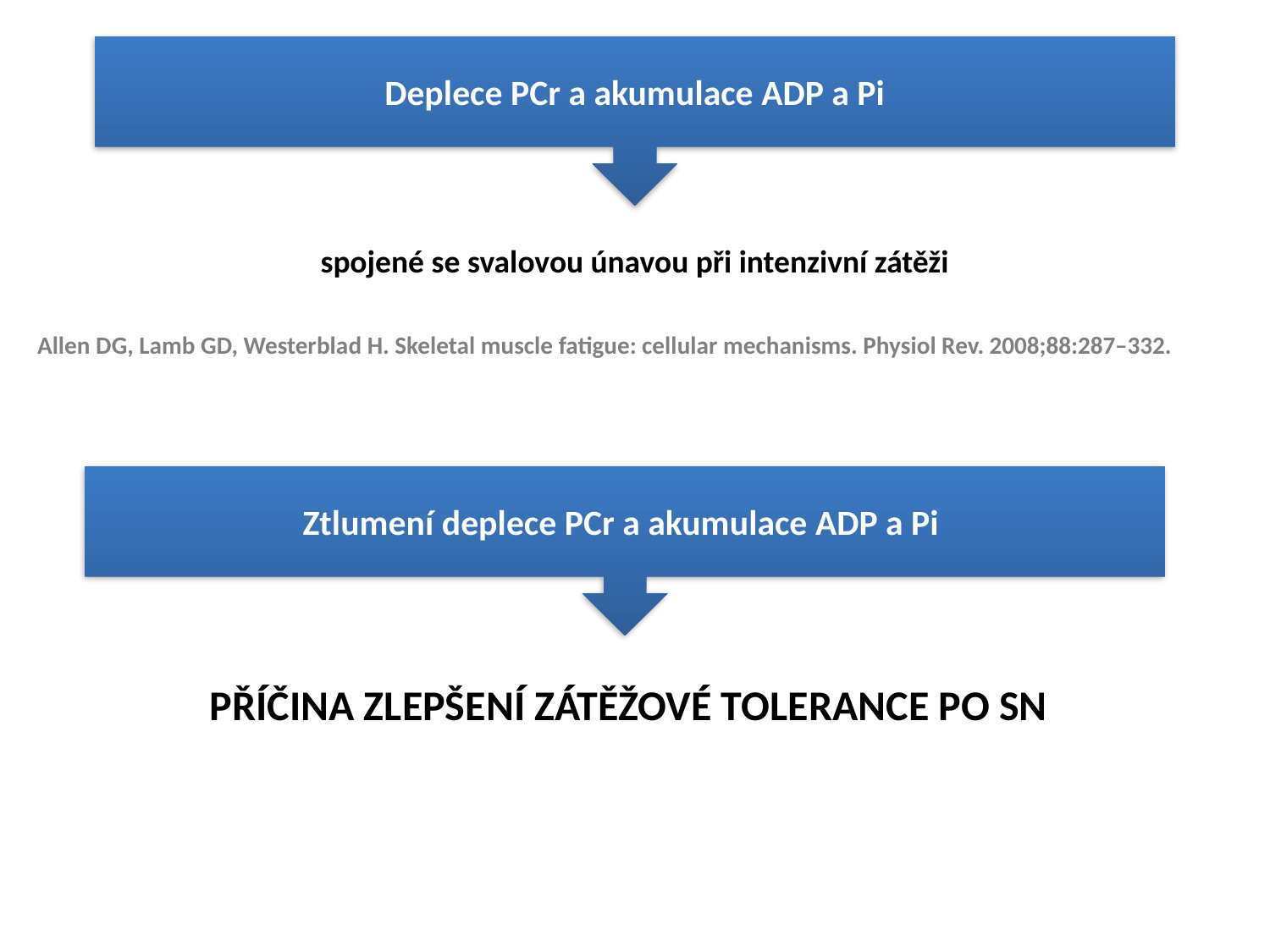

Deplece PCr a akumulace ADP a Pi

spojené se svalovou únavou při intenzivní zátěži
Allen DG, Lamb GD, Westerblad H. Skeletal muscle fatigue: cellular mechanisms. Physiol Rev. 2008;88:287–332.
Ztlumení deplece PCr a akumulace ADP a Pi
 PŘÍČINA ZLEPŠENÍ ZÁTĚŽOVÉ TOLERANCE PO SN